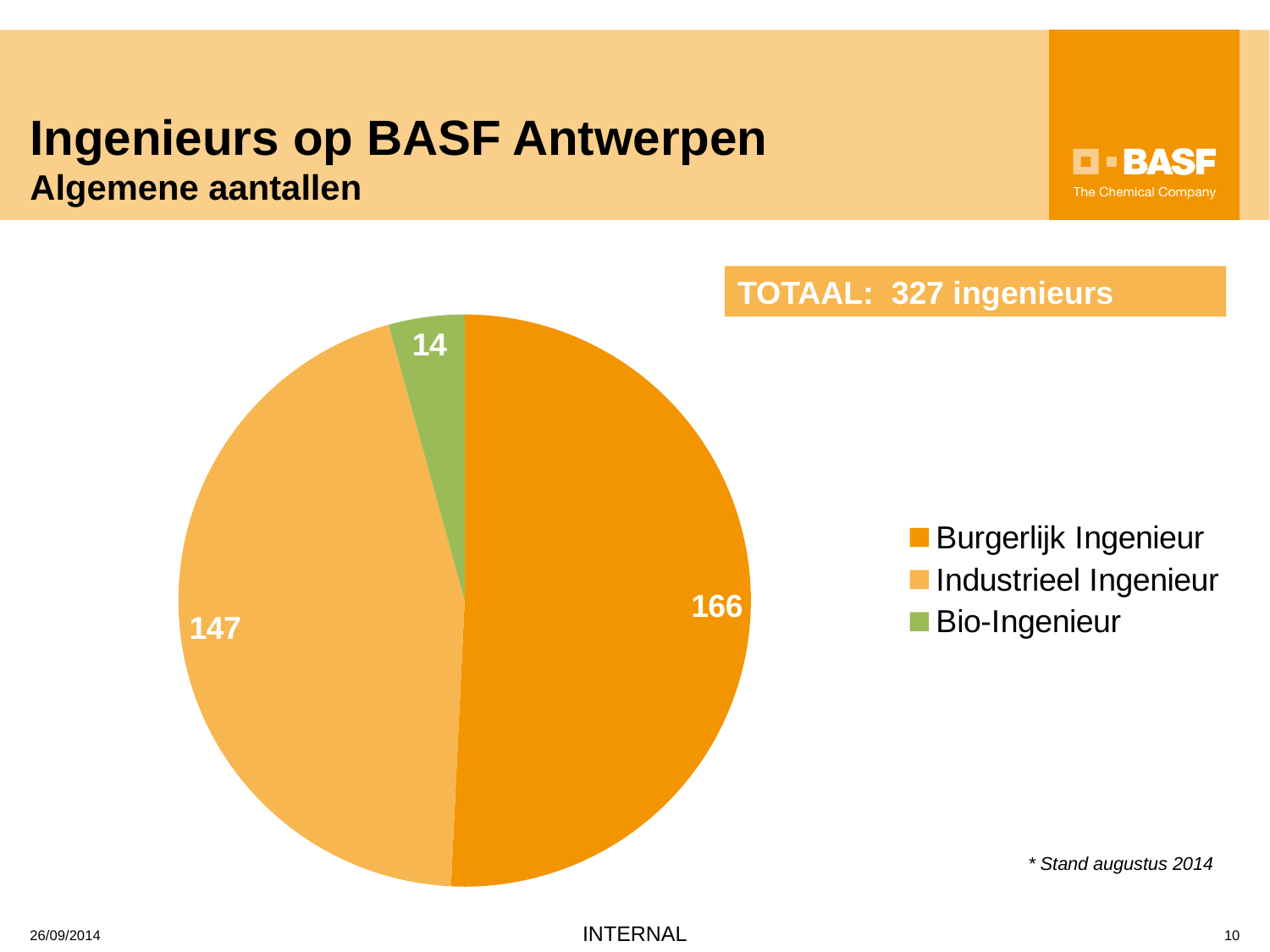

# Ingenieurs op BASF Antwerpen Algemene aantallen

### Chart

| Category | Ingenieurs |
|---|---|
| Burgerlijk Ingenieur | 166.0 |
| Industrieel Ingenieur | 147.0 |
| Bio-Ingenieur | 14.0 |
TOTAAL:  327 ingenieurs
* Stand augustus 2014
26/09/2014
10
INTERNAL